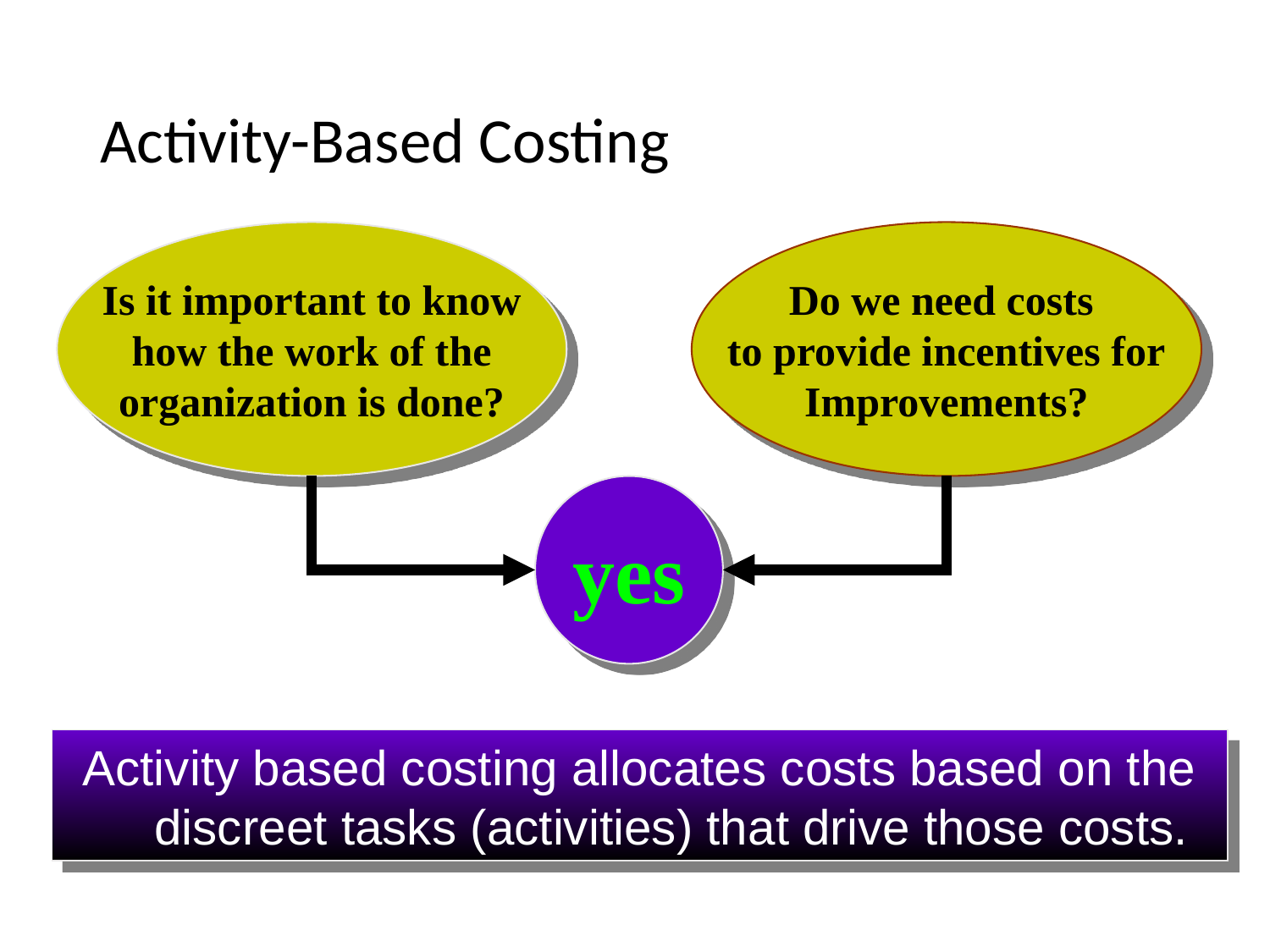

# Activity-Based Costing
Is it important to know
how the work of the
organization is done?
Do we need costs
to provide incentives for
Improvements?
yes
Activity based costing allocates costs based on the discreet tasks (activities) that drive those costs.
4-5